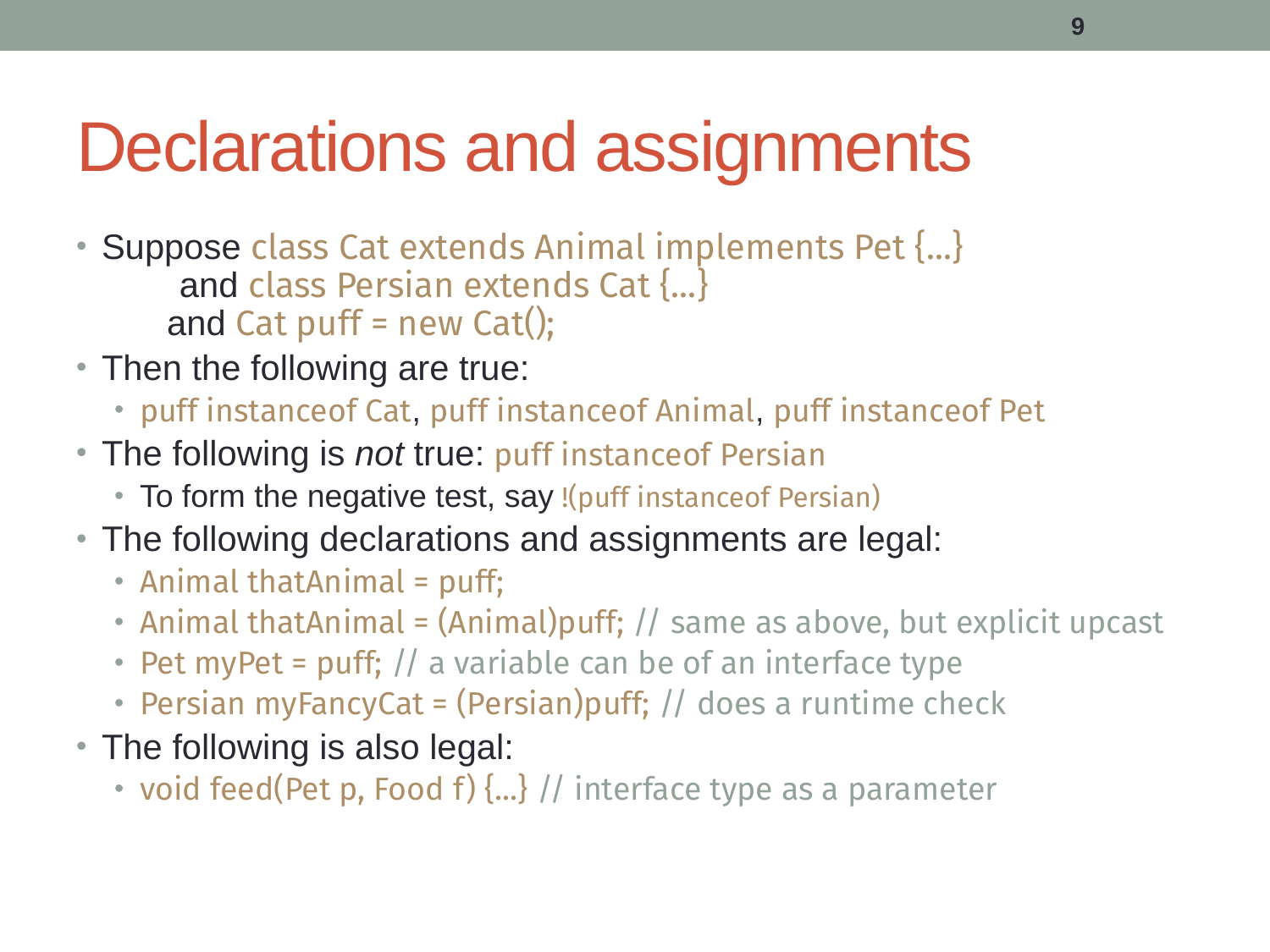

9
# Declarations and assignments
Suppose class Cat extends Animal implements Pet {...}
        and class Persian extends Cat {...}
       and Cat puff = new Cat();
Then the following are true:
puff instanceof Cat, puff instanceof Animal, puff instanceof Pet
The following is not true: puff instanceof Persian
To form the negative test, say !(puff instanceof Persian)
The following declarations and assignments are legal:
Animal thatAnimal = puff;
Animal thatAnimal = (Animal)puff; // same as above, but explicit upcast
Pet myPet = puff; // a variable can be of an interface type
Persian myFancyCat = (Persian)puff; // does a runtime check
The following is also legal:
void feed(Pet p, Food f) {...} // interface type as a parameter